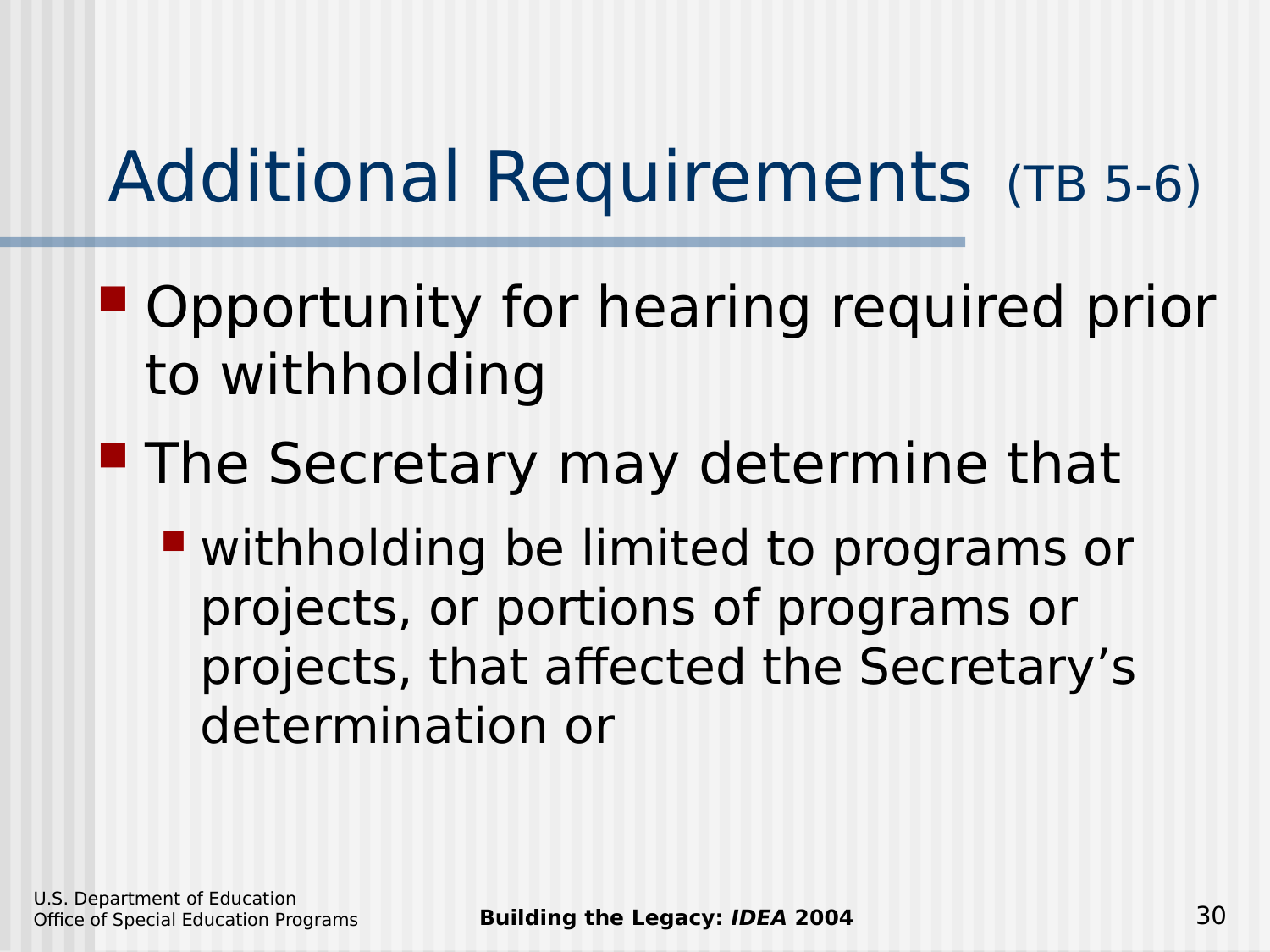

# Additional Requirements	(TB 5-6)
Opportunity for hearing required prior to withholding
The Secretary may determine that
withholding be limited to programs or projects, or portions of programs or projects, that affected the Secretary’s determination or
30